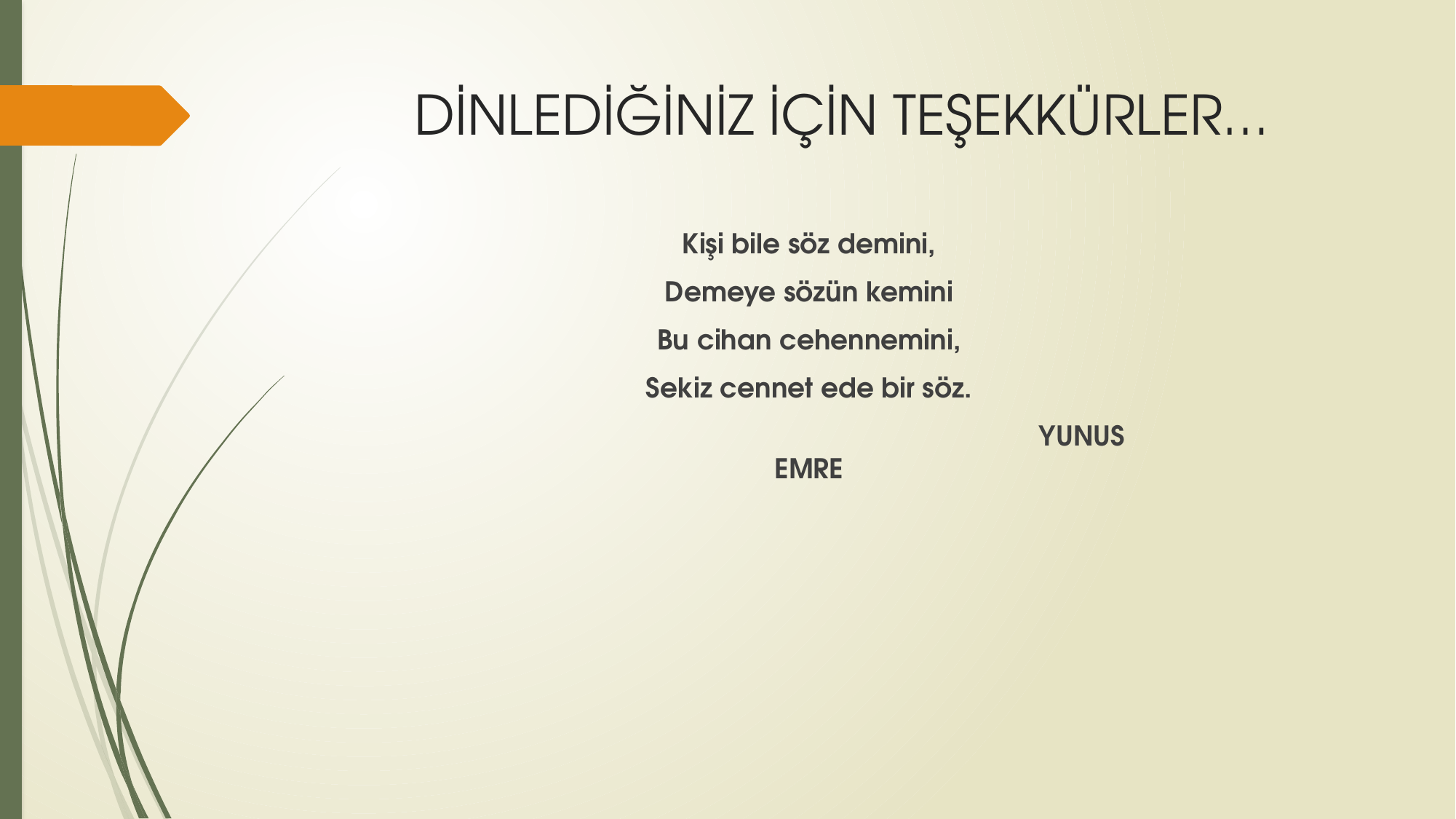

# DİNLEDİĞİNİZ İÇİN TEŞEKKÜRLER…
Kişi bile söz demini,
Demeye sözün kemini
Bu cihan cehennemini,
Sekiz cennet ede bir söz.
					YUNUS EMRE